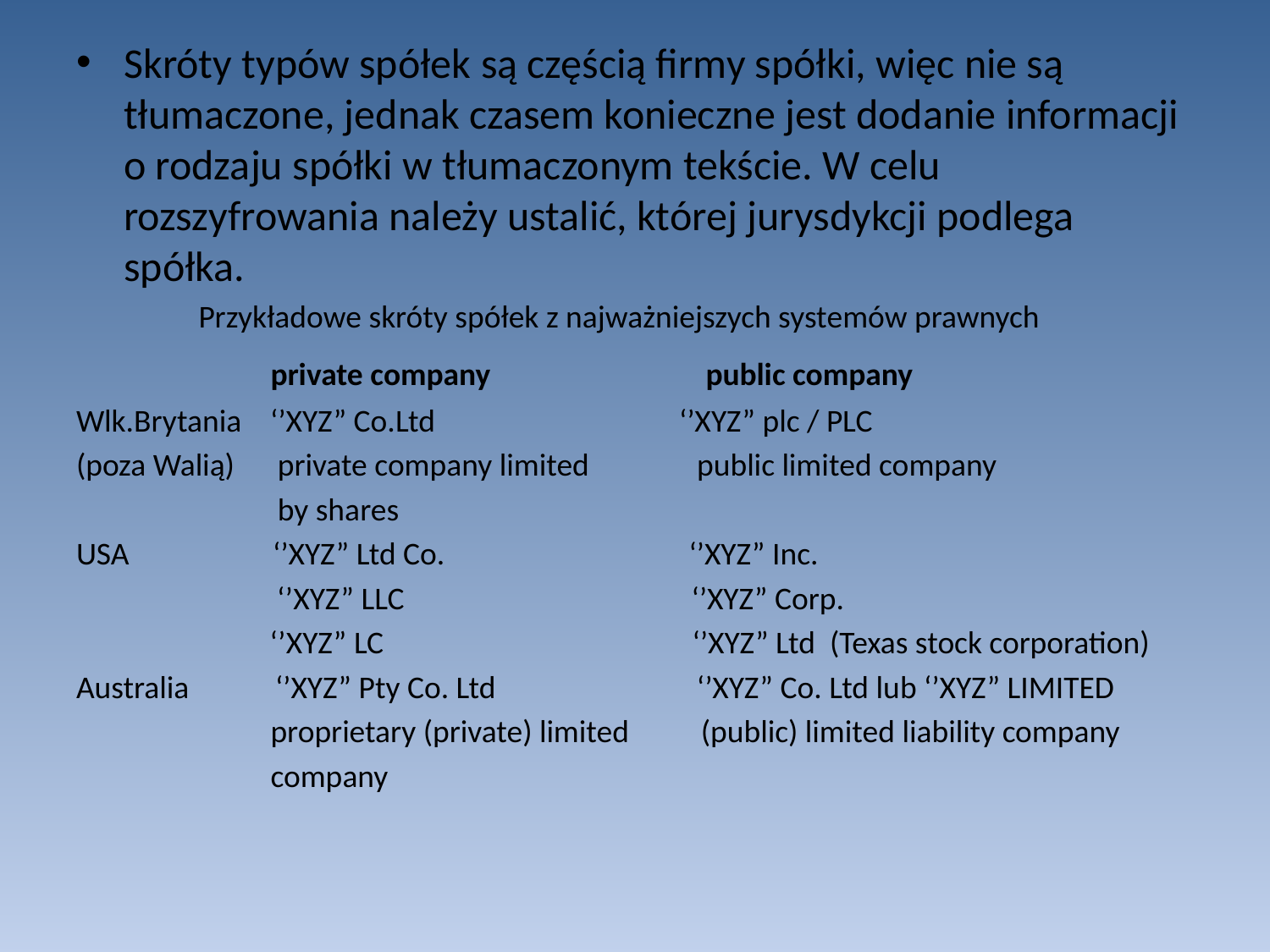

Skróty typów spółek są częścią firmy spółki, więc nie są tłumaczone, jednak czasem konieczne jest dodanie informacji o rodzaju spółki w tłumaczonym tekście. W celu rozszyfrowania należy ustalić, której jurysdykcji podlega spółka.
                 Przykładowe skróty spółek z najważniejszych systemów prawnych
                           private company                              public company
Wlk.Brytania    ‘’XYZ” Co.Ltd                                  ‘’XYZ” plc / PLC
(poza Walią)      private company limited               public limited company
                            by shares
USA                    ‘’XYZ” Ltd Co.                                  ‘’XYZ” Inc.
                            ‘’XYZ” LLC                                        ‘’XYZ” Corp.
                           ‘’XYZ” LC                                           ‘’XYZ” Ltd  (Texas stock corporation)
Australia            ‘’XYZ” Pty Co. Ltd                            ‘’XYZ” Co. Ltd lub ‘’XYZ” LIMITED
                           proprietary (private) limited          (public) limited liability company
                           company
#